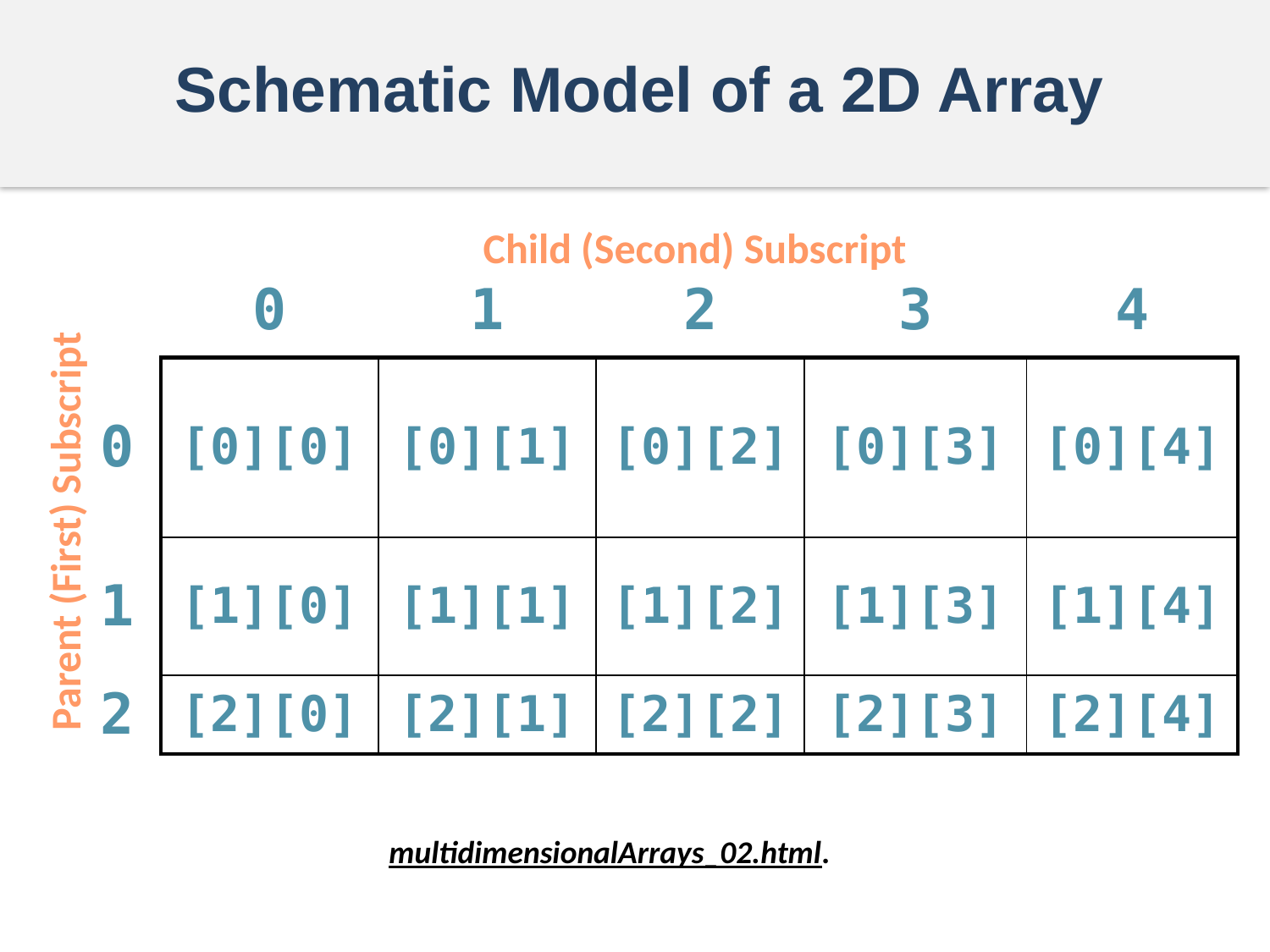

# Schematic Model of a 2D Array
Child (Second) Subscript
|  | 0 | 1 | 2 | 3 | 4 |
| --- | --- | --- | --- | --- | --- |
| 0 | [0][0] | [0][1] | [0][2] | [0][3] | [0][4] |
| 1 | [1][0] | [1][1] | [1][2] | [1][3] | [1][4] |
| 2 | [2][0] | [2][1] | [2][2] | [2][3] | [2][4] |
Parent (First) Subscript
multidimensionalArrays_02.html.